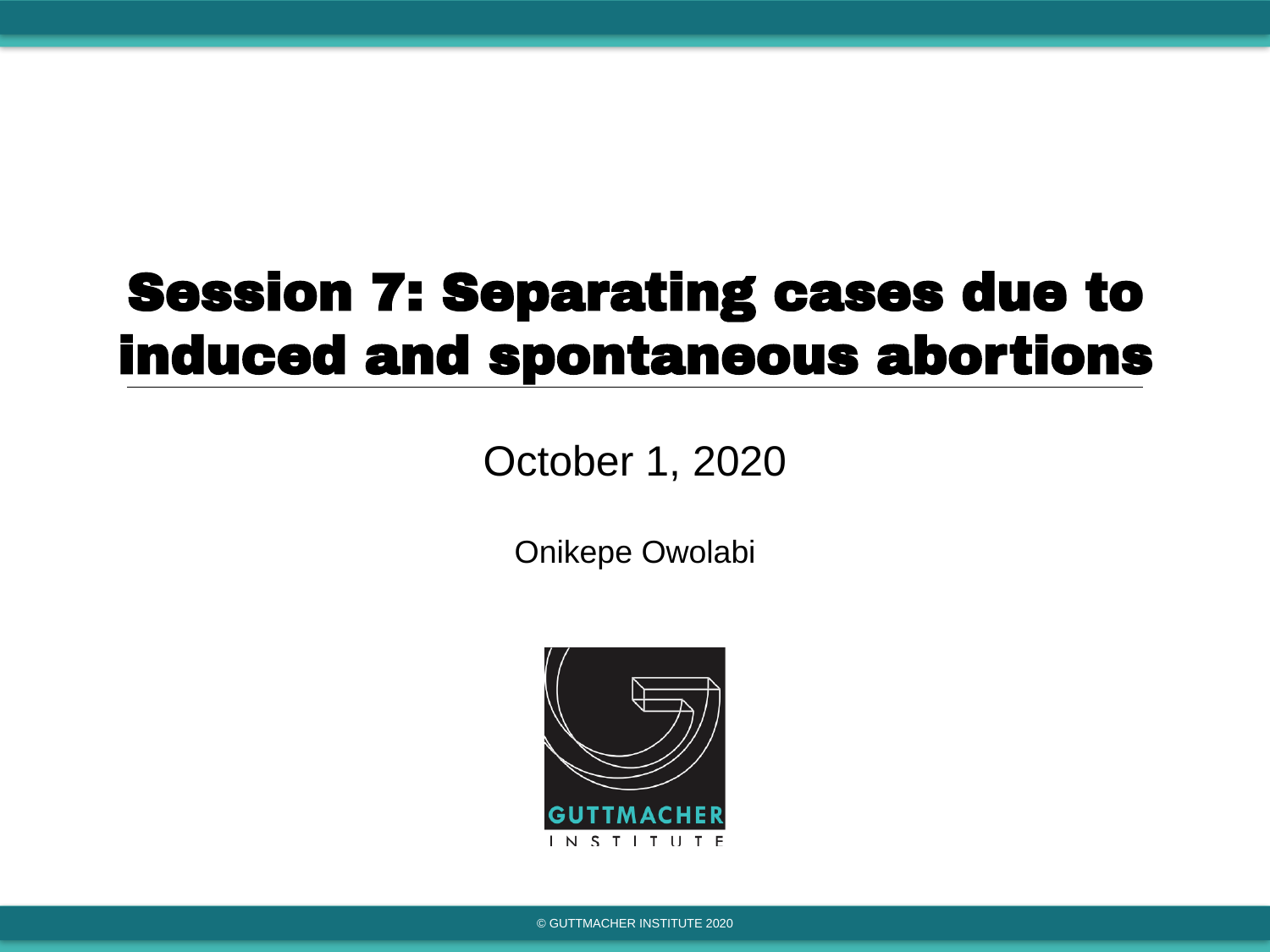

# Session 7: Separating cases due to induced and spontaneous abortions
October 1, 2020
Onikepe Owolabi